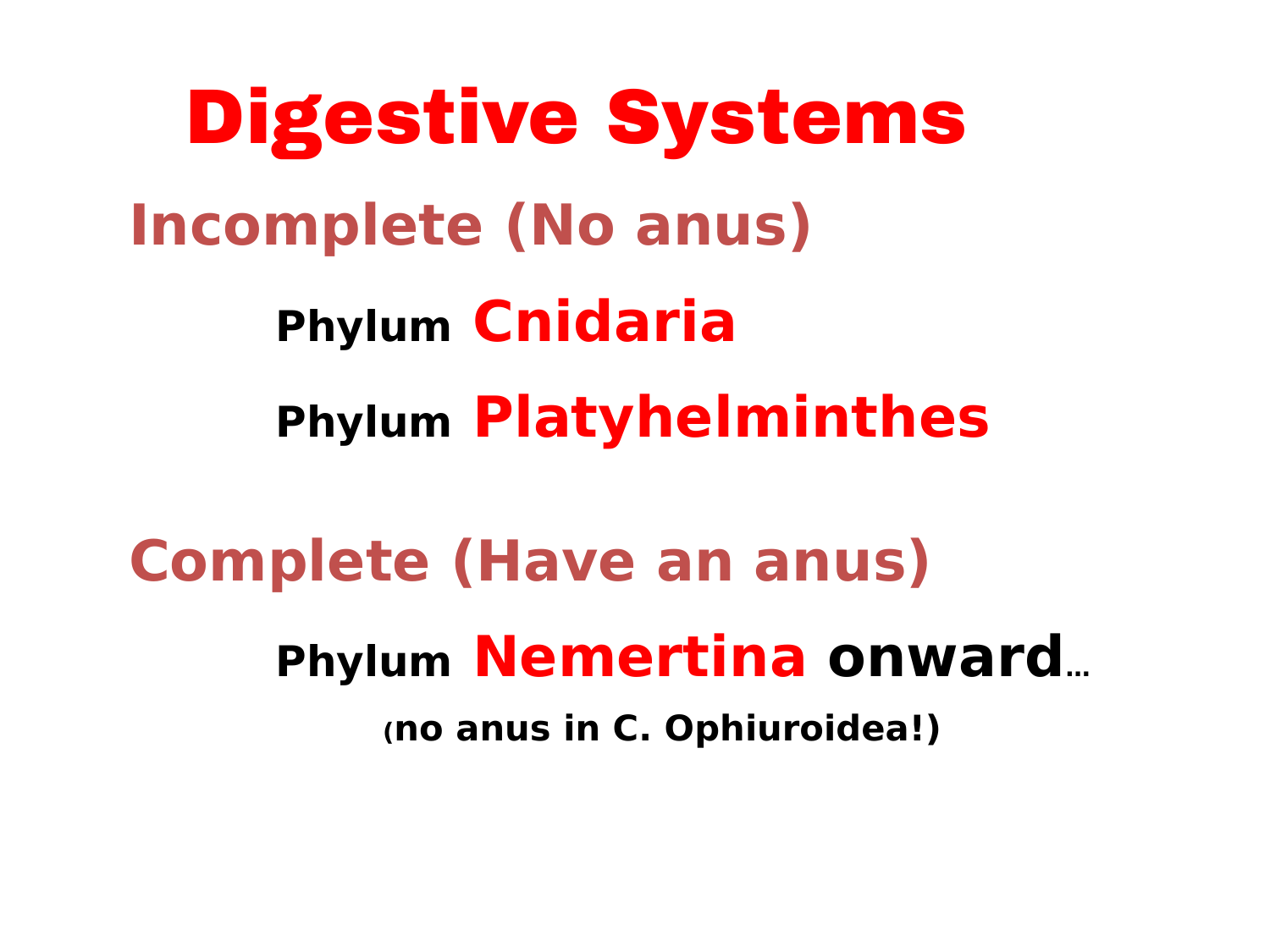

Digestive Systems
Incomplete (No anus)
	 Phylum Cnidaria
	 Phylum Platyhelminthes

Complete (Have an anus)
	 Phylum Nemertina onward…
		(no anus in C. Ophiuroidea!)